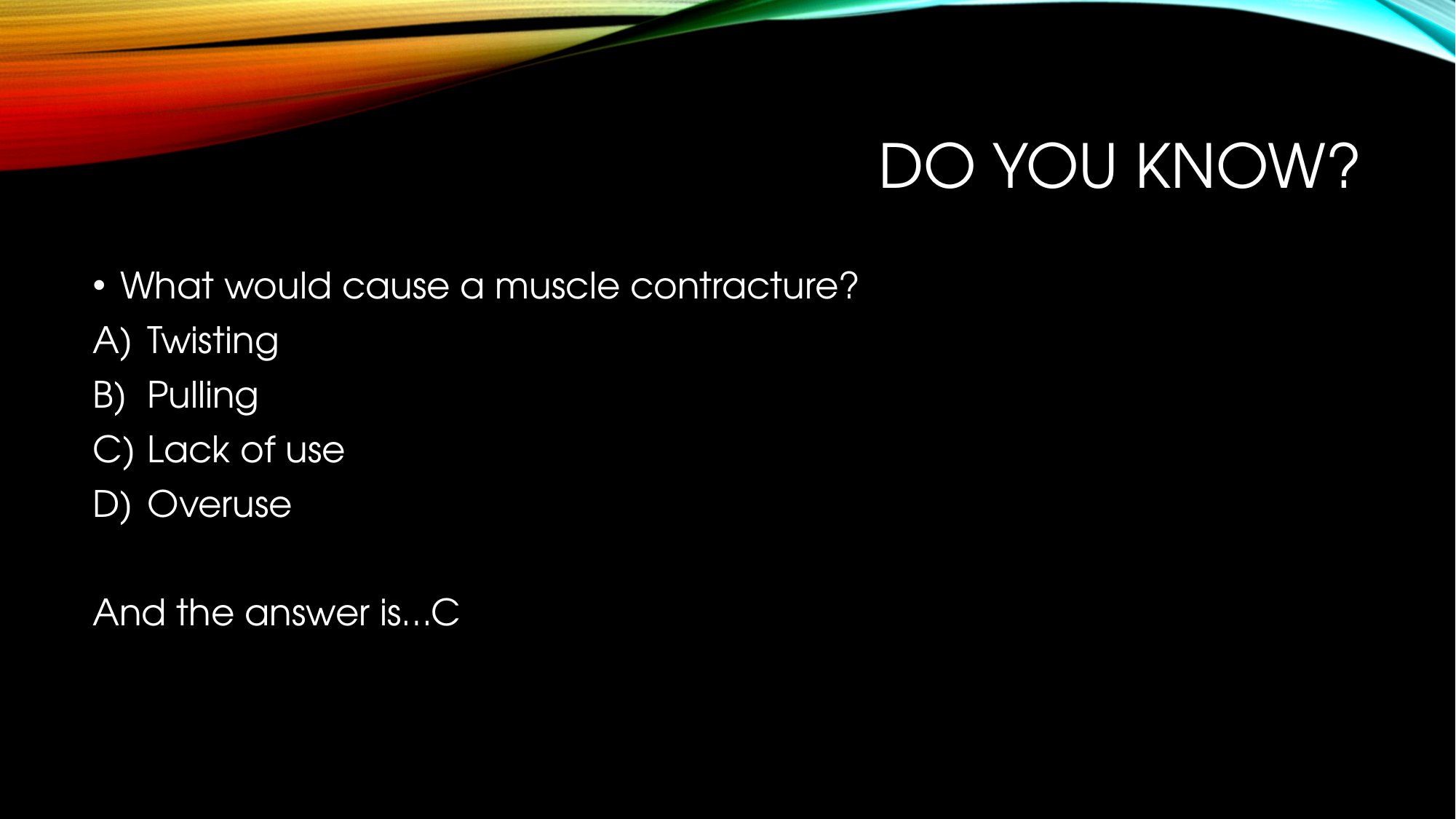

# Do you know?
What would cause a muscle contracture?
Twisting
Pulling
Lack of use
Overuse

And the answer is…C